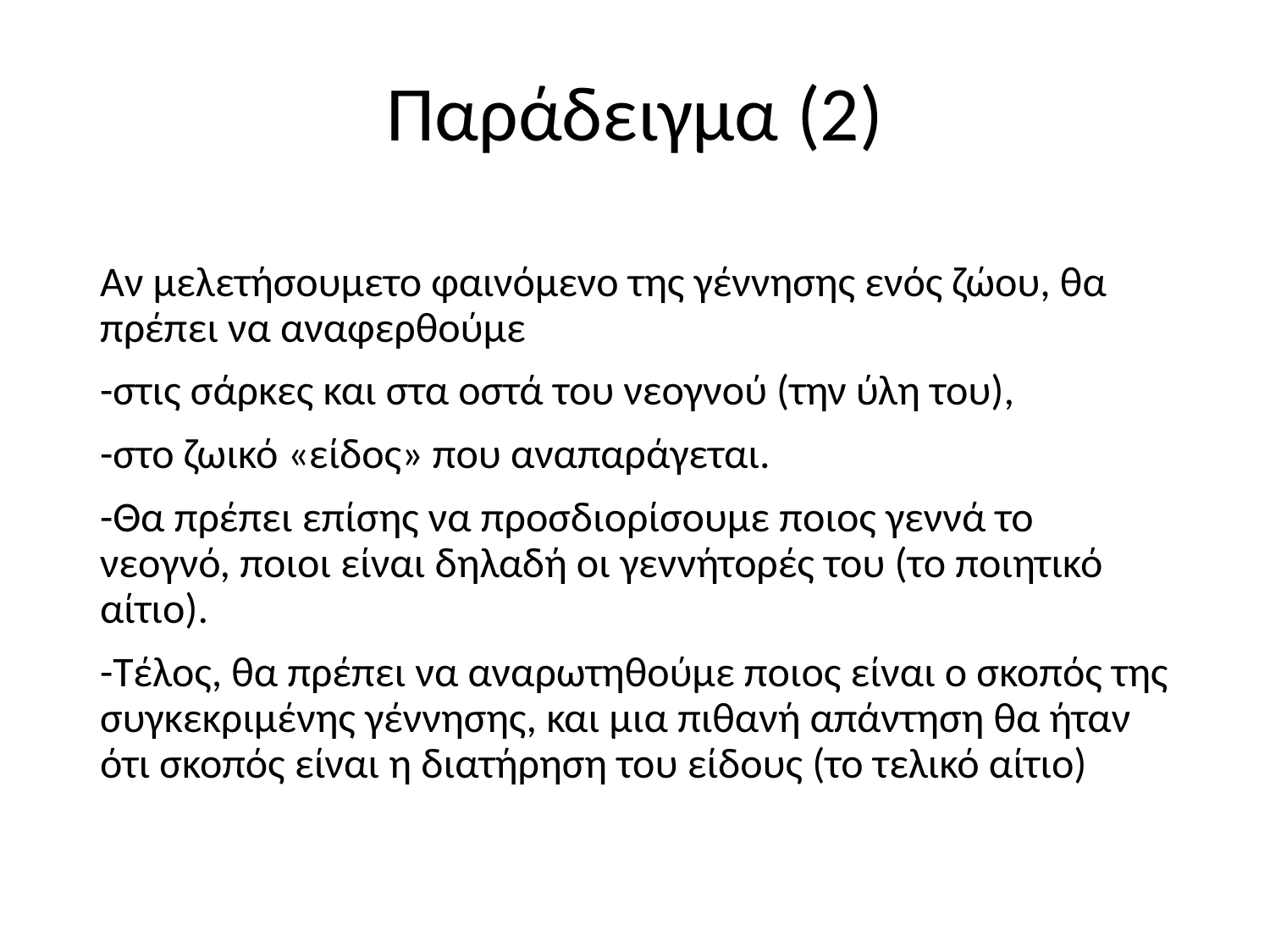

# Παράδειγμα (2)
Αν µελετήσουµετο φαινόµενο της γέννησης ενός ζώου, θα πρέπει να αναφερθούµε
-στις σάρκες και στα οστά του νεογνού (την ύλη του),
-στο ζωικό «είδος» που αναπαράγεται.
-Θα πρέπει επίσης να προσδιορίσουµε ποιος γεννά το νεογνό, ποιοι είναι δηλαδή οι γεννήτορές του (το ποιητικό αίτιο).
-Τέλος, θα πρέπει να αναρωτηθούµε ποιος είναι ο σκοπός της συγκεκριµένης γέννησης, και µια πιθανή απάντηση θα ήταν ότι σκοπός είναι η διατήρηση του είδους (το τελικό αίτιο)